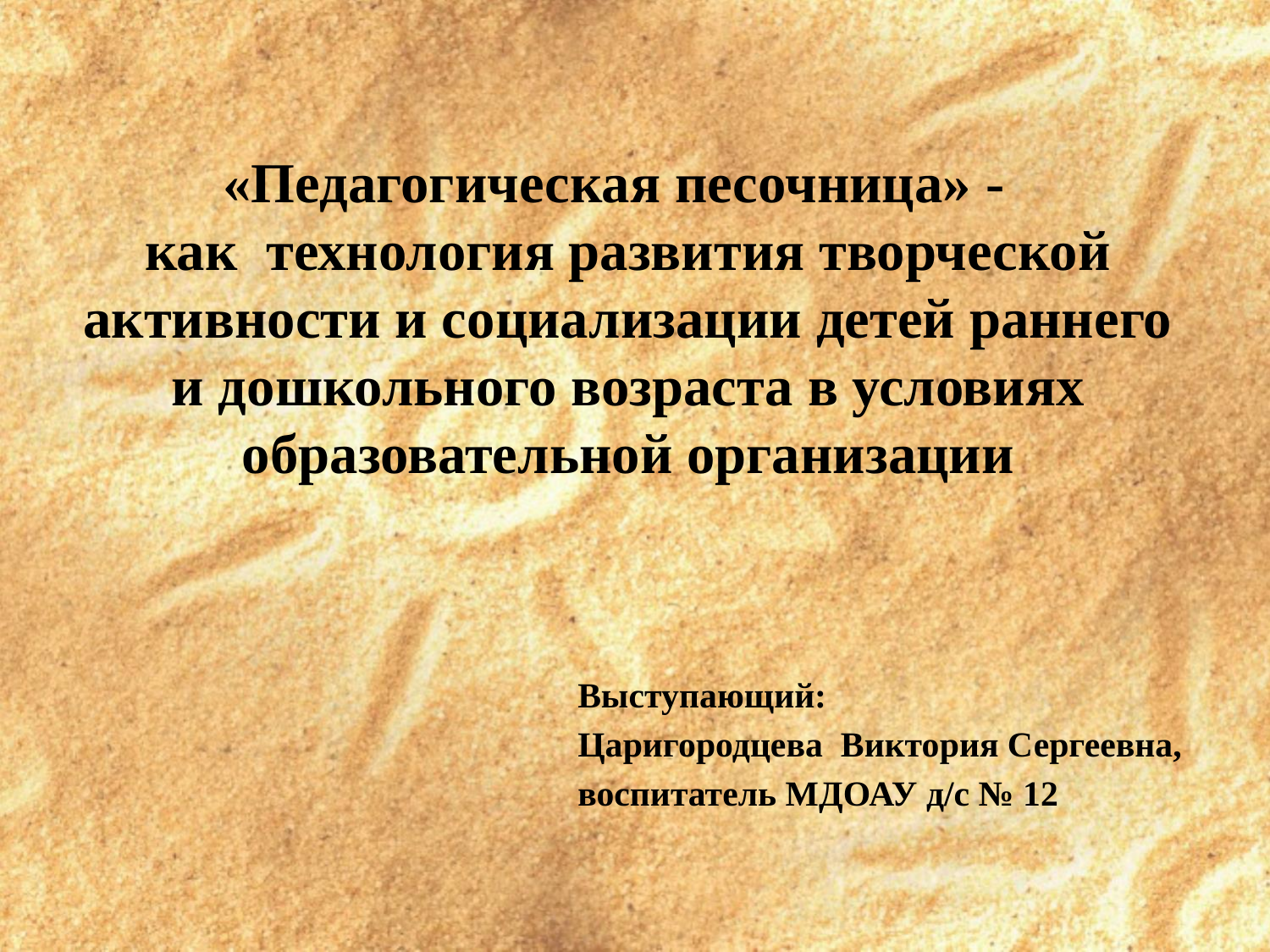

# «Педагогическая песочница» - как  технология развития творческой активности и социализации детей раннего и дошкольного возраста в условиях образовательной организации
Выступающий:
Царигородцева  Виктория Сергеевна,
воспитатель МДОАУ д/с № 12